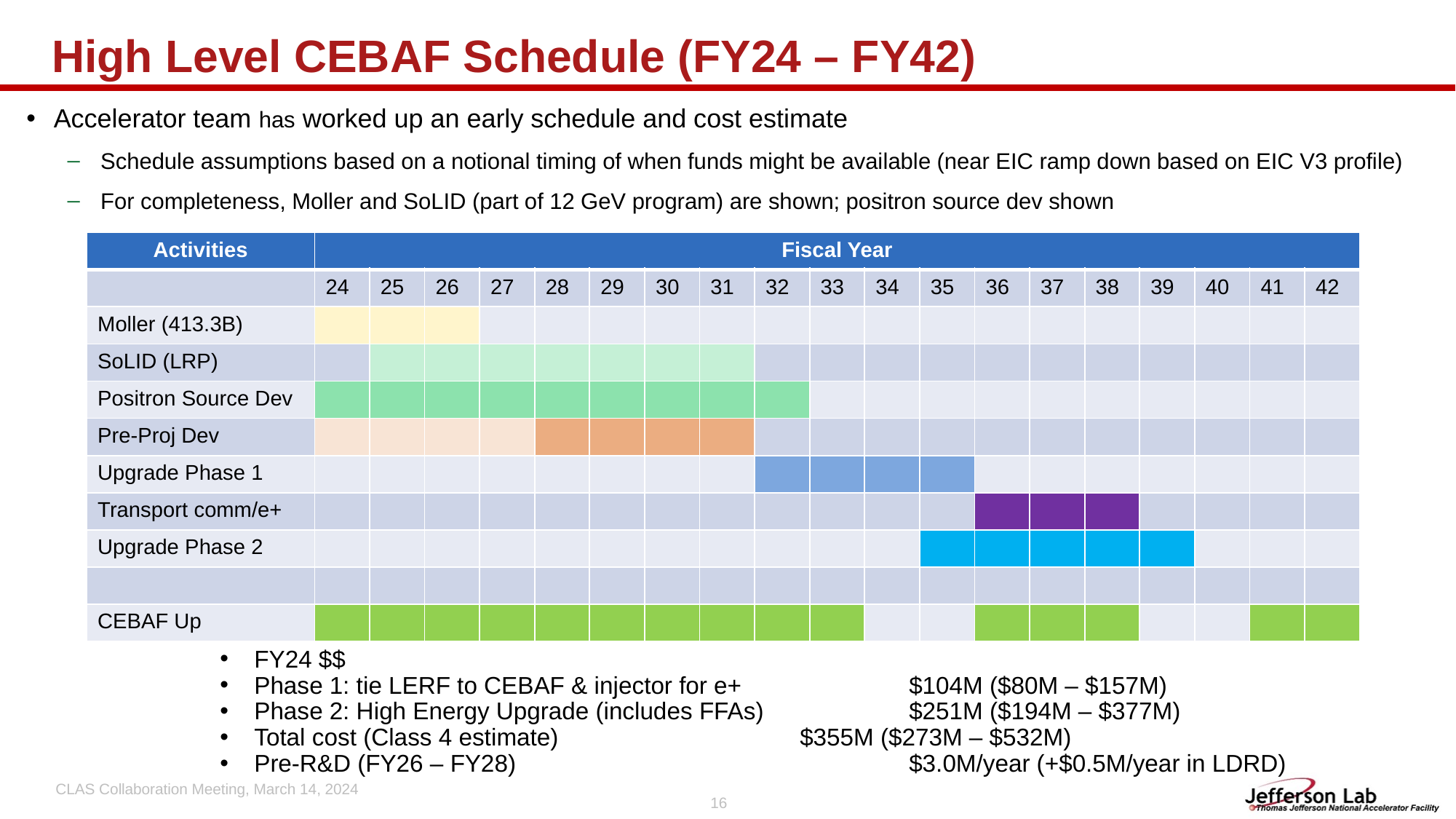

# High Level CEBAF Schedule (FY24 – FY42)
Accelerator team has worked up an early schedule and cost estimate
Schedule assumptions based on a notional timing of when funds might be available (near EIC ramp down based on EIC V3 profile)
For completeness, Moller and SoLID (part of 12 GeV program) are shown; positron source dev shown
| Activities | Fiscal Year |  |  |  |  |  |  |  |  |  |  |  |  |  |  |  |  |  |  |
| --- | --- | --- | --- | --- | --- | --- | --- | --- | --- | --- | --- | --- | --- | --- | --- | --- | --- | --- | --- |
|  | 24 | 25 | 26 | 27 | 28 | 29 | 30 | 31 | 32 | 33 | 34 | 35 | 36 | 37 | 38 | 39 | 40 | 41 | 42 |
| Moller (413.3B) |  |  |  |  |  |  |  |  |  |  |  |  |  |  |  |  |  |  |  |
| SoLID (LRP) |  |  |  |  |  |  |  |  |  |  |  |  |  |  |  |  |  |  |  |
| Positron Source Dev |  |  |  |  |  |  |  |  |  |  |  |  |  |  |  |  |  |  |  |
| Pre-Proj Dev |  |  |  |  |  |  |  |  |  |  |  |  |  |  |  |  |  |  |  |
| Upgrade Phase 1 |  |  |  |  |  |  |  |  |  |  |  |  |  |  |  |  |  |  |  |
| Transport comm/e+ |  |  |  |  |  |  |  |  |  |  |  |  |  |  |  |  |  |  |  |
| Upgrade Phase 2 |  |  |  |  |  |  |  |  |  |  |  |  |  |  |  |  |  |  |  |
|  |  |  |  |  |  |  |  |  |  |  |  |  |  |  |  |  |  |  |  |
| CEBAF Up |  |  |  |  |  |  |  |  |  |  |  |  |  |  |  |  |  |  |  |
FY24 $$
Phase 1: tie LERF to CEBAF & injector for e+		$104M ($80M – $157M)
Phase 2: High Energy Upgrade (includes FFAs)		$251M ($194M – $377M)
Total cost (Class 4 estimate)			$355M ($273M – $532M)
Pre-R&D (FY26 – FY28)				$3.0M/year (+$0.5M/year in LDRD)